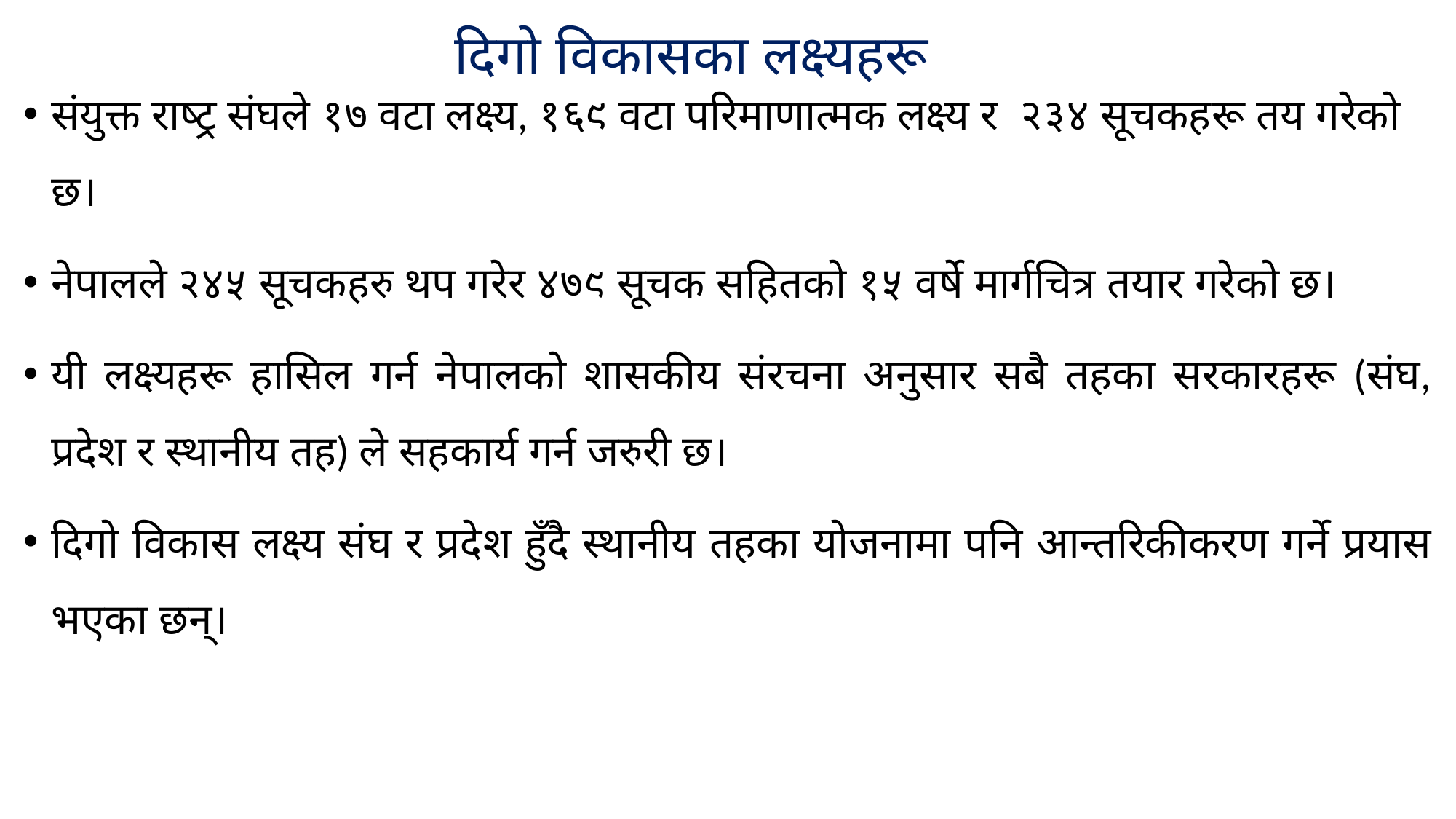

# दिगो विकासका लक्ष्यहरू
संयुक्त राष्ट्र संघले १७ वटा लक्ष्य, १६९ वटा परिमाणात्मक लक्ष्य र  २३४ सूचकहरू तय गरेको छ।
नेपालले २४५ सूचकहरु थप गरेर ४७९ सूचक सहितको १५ वर्षे मार्गचित्र तयार गरेको छ।
यी लक्ष्यहरू हासिल गर्न नेपालको शासकीय संरचना अनुसार सबै तहका सरकारहरू (संघ, प्रदेश र स्थानीय तह) ले सहकार्य गर्न जरुरी छ।
दिगो विकास लक्ष्य संघ र प्रदेश हुँदै स्थानीय तहका योजनामा पनि आन्तरिकीकरण गर्ने प्रयास भएका छन्।